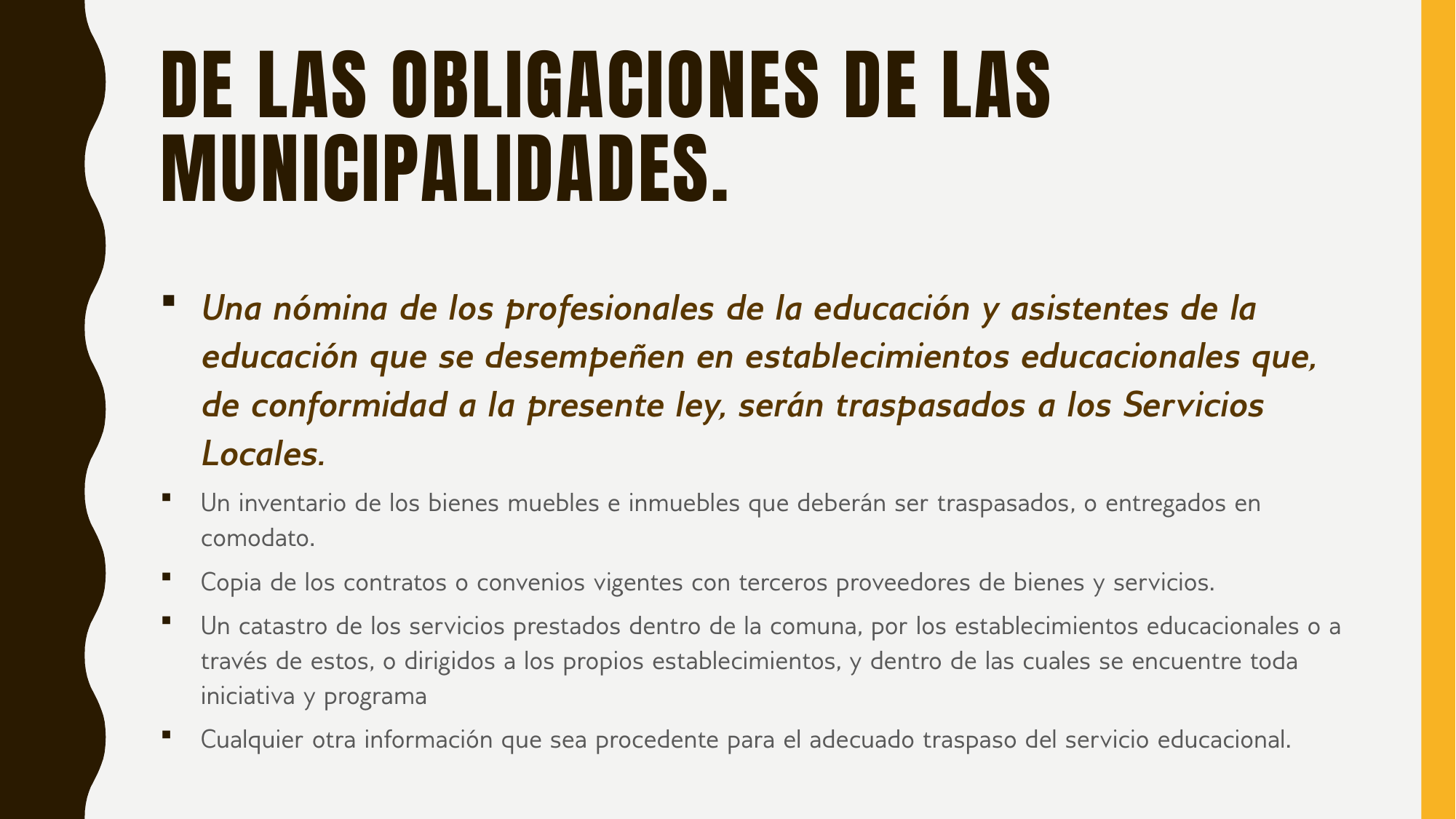

# De las obligaciones de las municipalidades.
Una nómina de los profesionales de la educación y asistentes de la educación que se desempeñen en establecimientos educacionales que, de conformidad a la presente ley, serán traspasados a los Servicios Locales.
Un inventario de los bienes muebles e inmuebles que deberán ser traspasados, o entregados en comodato.
Copia de los contratos o convenios vigentes con terceros proveedores de bienes y servicios.
Un catastro de los servicios prestados dentro de la comuna, por los establecimientos educacionales o a través de estos, o dirigidos a los propios establecimientos, y dentro de las cuales se encuentre toda iniciativa y programa
Cualquier otra información que sea procedente para el adecuado traspaso del servicio educacional.